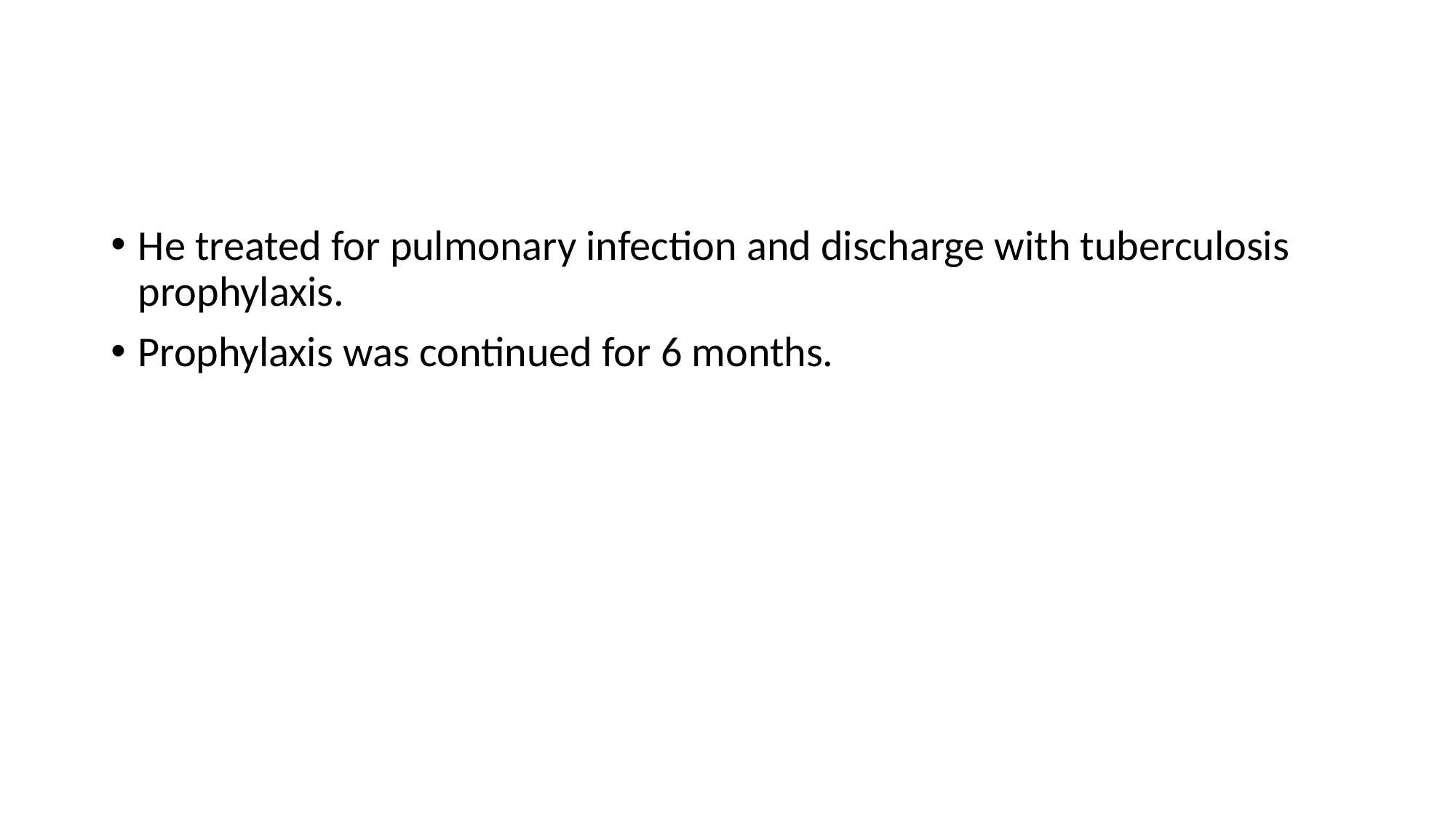

#
He treated for pulmonary infection and discharge with tuberculosis prophylaxis.
Prophylaxis was continued for 6 months.